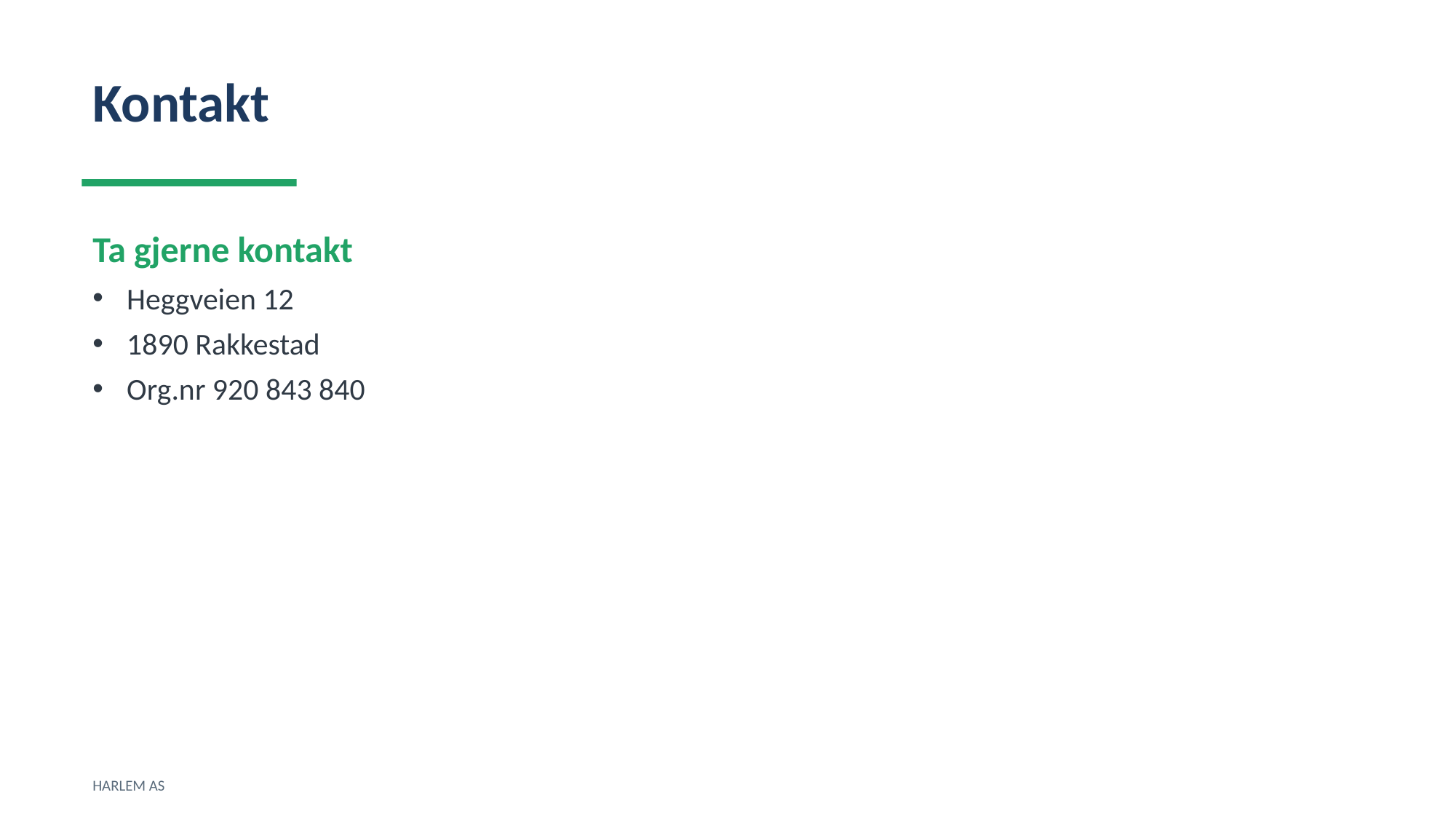

Kontakt

Ta gjerne kontakt
Heggveien 12
1890 Rakkestad
Org.nr 920 843 840
HARLEM AS